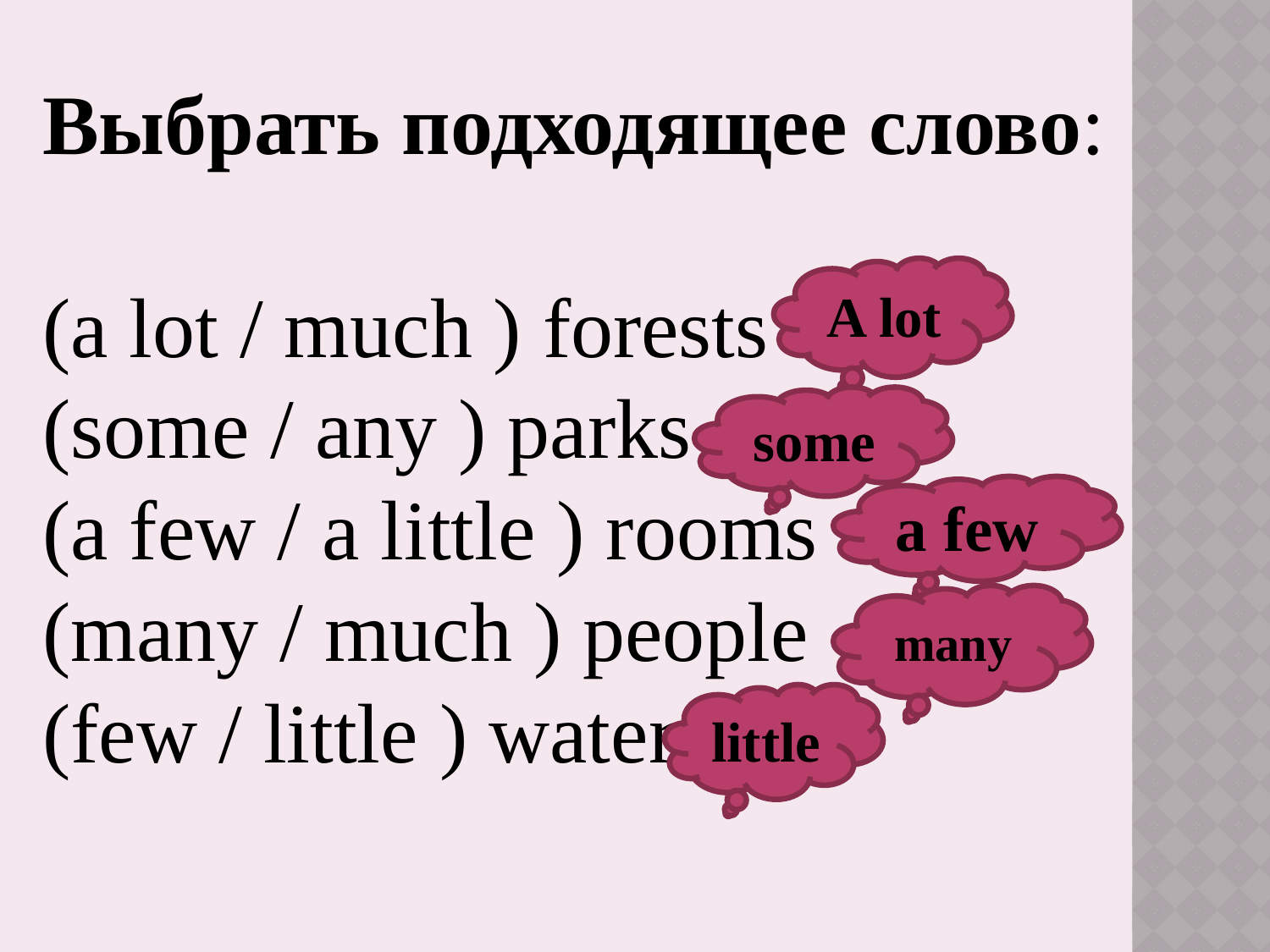

Выбрать подходящее слово:

(a lot / much ) forests
(some / any ) parks
(a few / a little ) rooms
(many / much ) people
(few / little ) water
A lot
some
a few
many
little